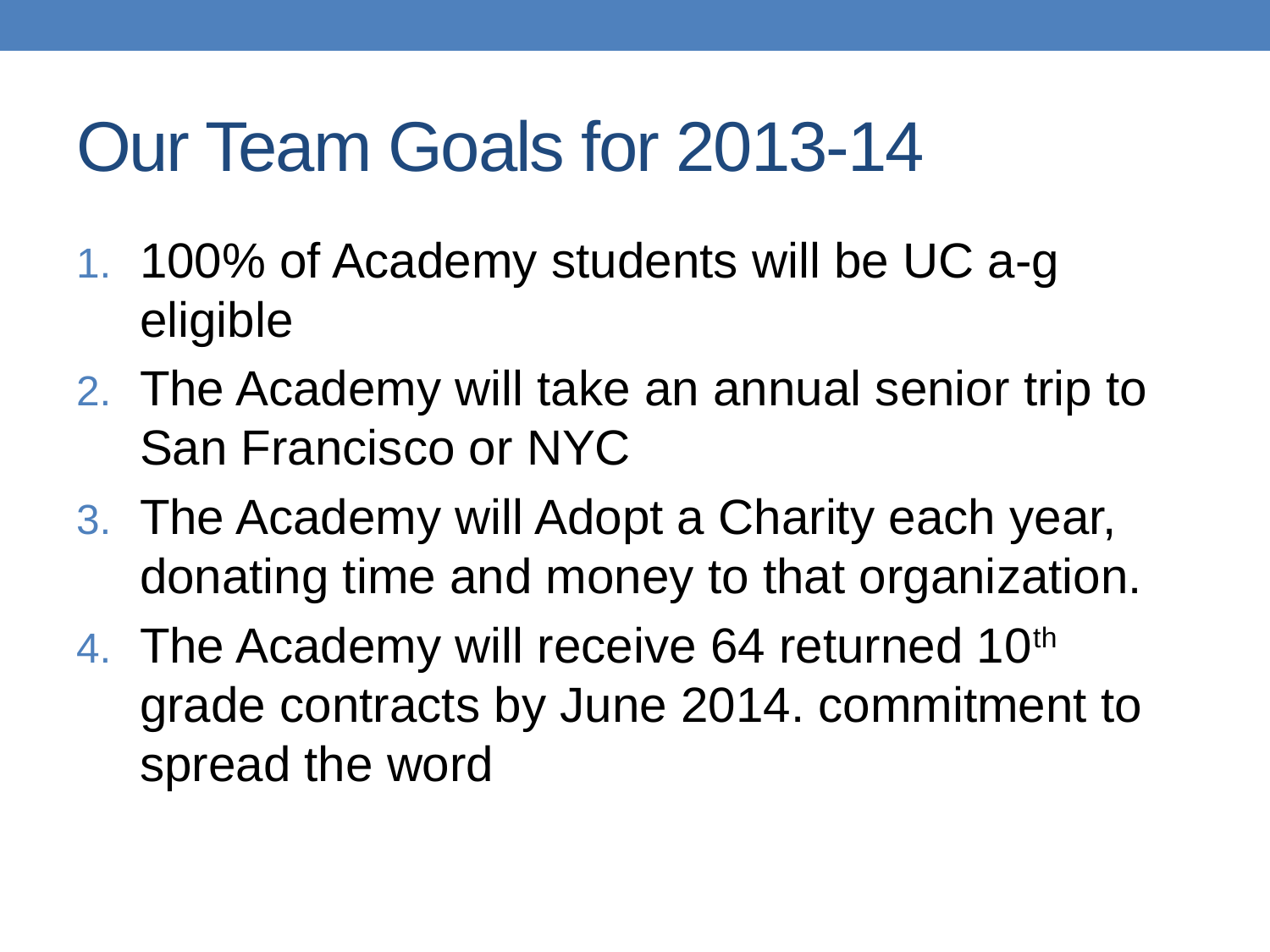

# Our Team Goals for 2013-14
100% of Academy students will be UC a-g eligible
The Academy will take an annual senior trip to San Francisco or NYC
The Academy will Adopt a Charity each year, donating time and money to that organization.
The Academy will receive 64 returned 10th grade contracts by June 2014. commitment to spread the word